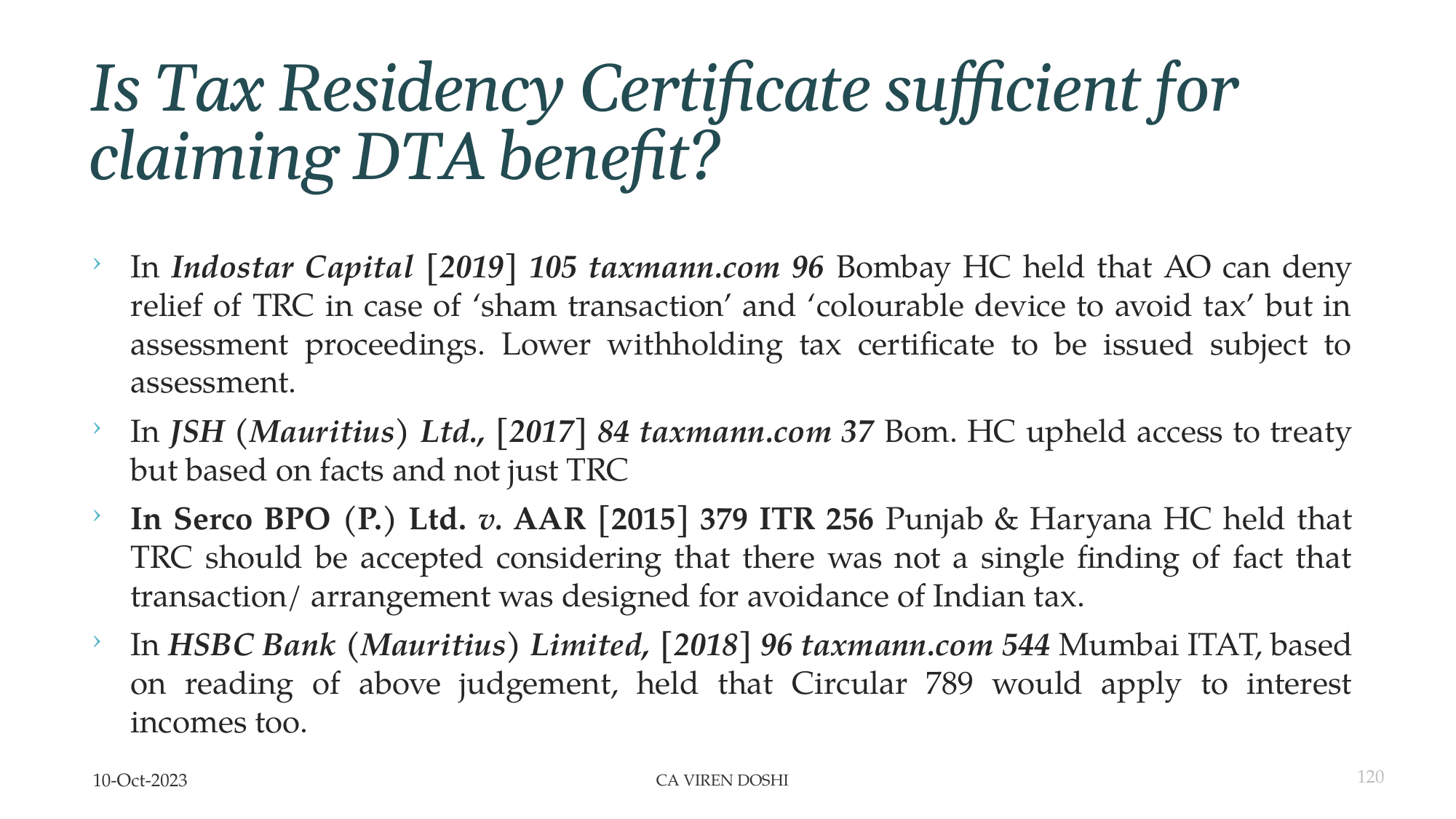

# Is Tax Residency Certificate sufficient for claiming DTA benefit?
In Indostar Capital [2019] 105 taxmann.com 96 Bombay HC held that AO can deny relief of TRC in case of ‘sham transaction’ and ‘colourable device to avoid tax’ but in assessment proceedings. Lower withholding tax certificate to be issued subject to assessment.
In JSH (Mauritius) Ltd., [2017] 84 taxmann.com 37 Bom. HC upheld access to treaty but based on facts and not just TRC
In Serco BPO (P.) Ltd. v. AAR [2015] 379 ITR 256 Punjab & Haryana HC held that TRC should be accepted considering that there was not a single finding of fact that transaction/ arrangement was designed for avoidance of Indian tax.
In HSBC Bank (Mauritius) Limited, [2018] 96 taxmann.com 544 Mumbai ITAT, based on reading of above judgement, held that Circular 789 would apply to interest incomes too.
10-Oct-2023
CA Viren Doshi
120